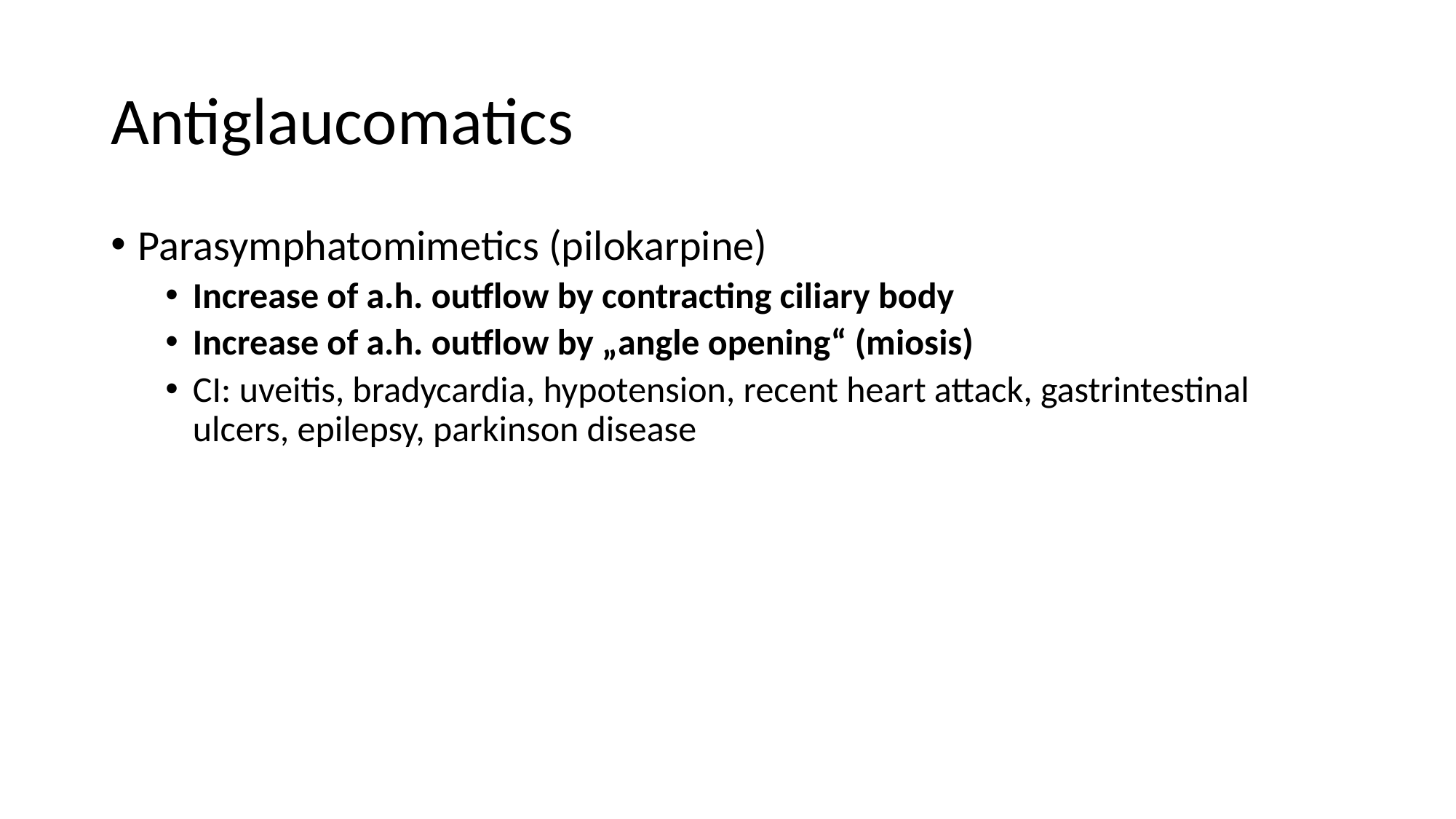

# Antiglaucomatics
Parasymphatomimetics (pilokarpine)
Increase of a.h. outflow by contracting ciliary body
Increase of a.h. outflow by „angle opening“ (miosis)
CI: uveitis, bradycardia, hypotension, recent heart attack, gastrintestinal ulcers, epilepsy, parkinson disease